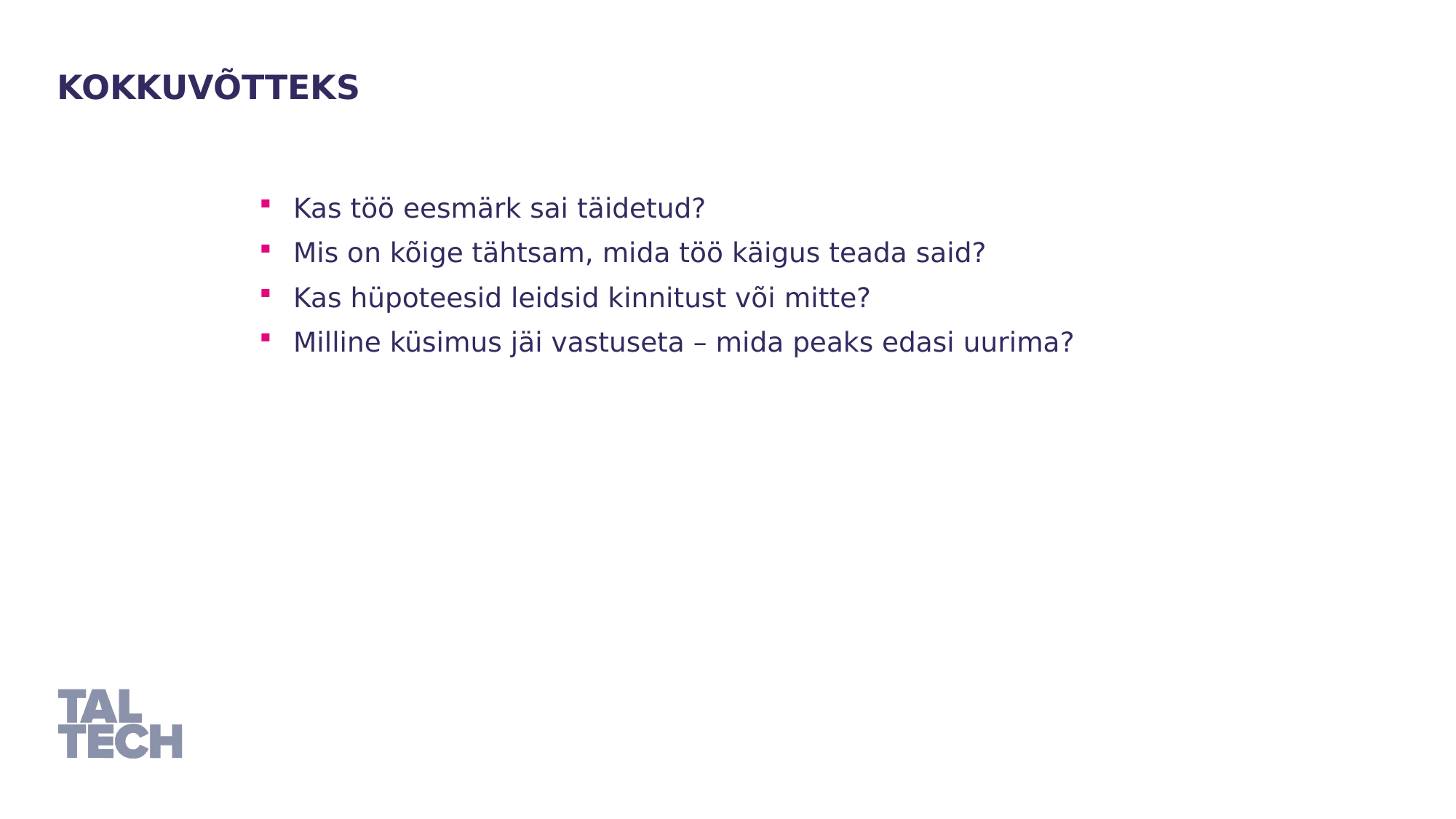

Kokkuvõtteks
Kas töö eesmärk sai täidetud?
Mis on kõige tähtsam, mida töö käigus teada said?
Kas hüpoteesid leidsid kinnitust või mitte?
Milline küsimus jäi vastuseta – mida peaks edasi uurima?